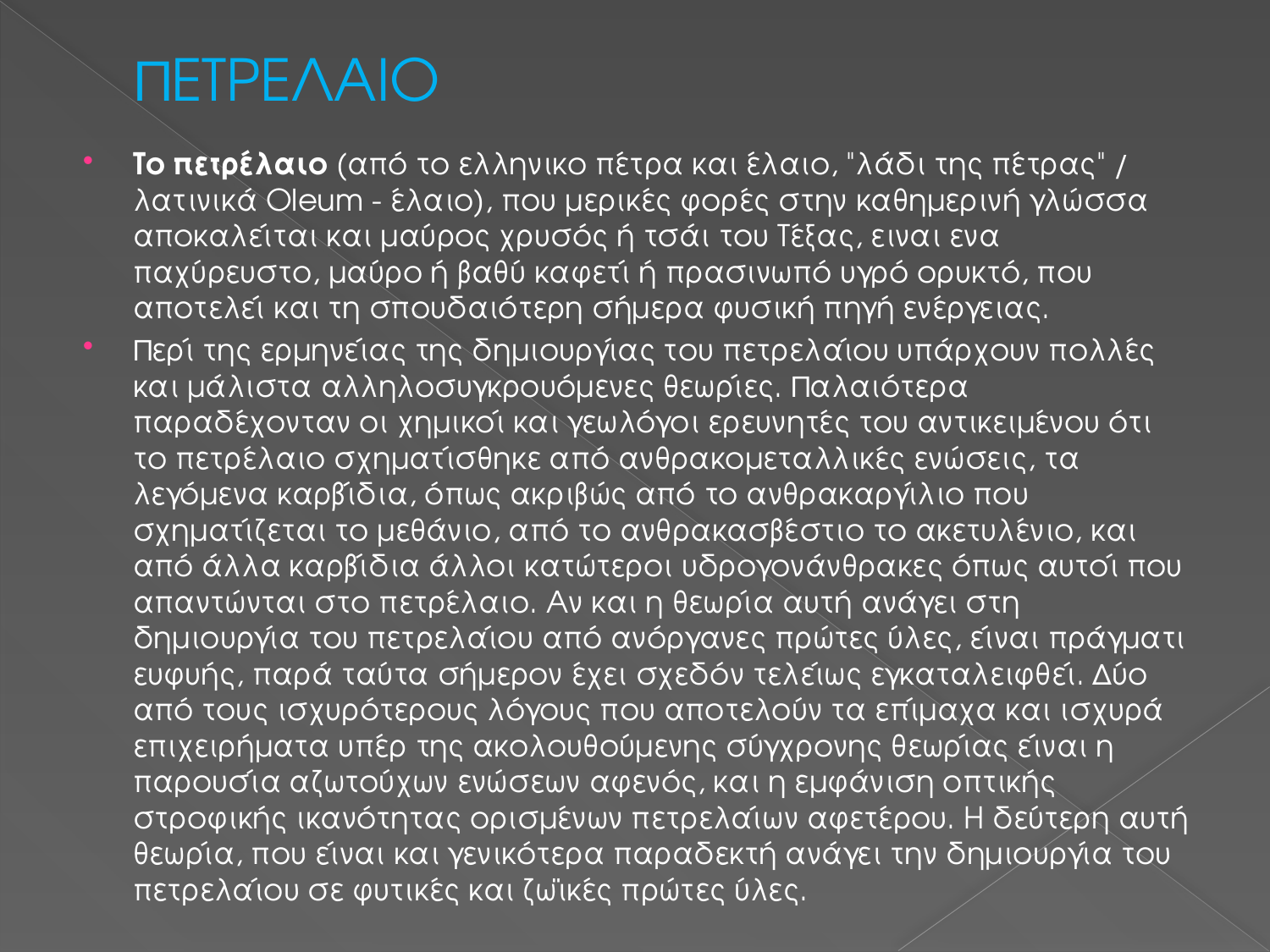

# ΠΕΤΡΕΛΑΙΟ
Το πετρέλαιο (από το ελληνικο πέτρα και έλαιο, "λάδι της πέτρας" / λατινικά Oleum - έλαιο), που μερικές φορές στην καθημερινή γλώσσα αποκαλείται και μαύρος χρυσός ή τσάι του Τέξας, ειναι ενα παχύρευστο, μαύρο ή βαθύ καφετί ή πρασινωπό υγρό ορυκτό, που αποτελεί και τη σπουδαιότερη σήμερα φυσική πηγή ενέργειας.
Περί της ερμηνείας της δημιουργίας του πετρελαίου υπάρχουν πολλές και μάλιστα αλληλοσυγκρουόμενες θεωρίες. Παλαιότερα παραδέχονταν οι χημικοί και γεωλόγοι ερευνητές του αντικειμένου ότι το πετρέλαιο σχηματίσθηκε από ανθρακομεταλλικές ενώσεις, τα λεγόμενα καρβίδια, όπως ακριβώς από το ανθρακαργίλιο που σχηματίζεται το μεθάνιο, από το ανθρακασβέστιο το ακετυλένιο, και από άλλα καρβίδια άλλοι κατώτεροι υδρογονάνθρακες όπως αυτοί που απαντώνται στο πετρέλαιο. Αν και η θεωρία αυτή ανάγει στη δημιουργία του πετρελαίου από ανόργανες πρώτες ύλες, είναι πράγματι ευφυής, παρά ταύτα σήμερον έχει σχεδόν τελείως εγκαταλειφθεί. Δύο από τους ισχυρότερους λόγους που αποτελούν τα επίμαχα και ισχυρά επιχειρήματα υπέρ της ακολουθούμενης σύγχρονης θεωρίας είναι η παρουσία αζωτούχων ενώσεων αφενός, και η εμφάνιση οπτικής στροφικής ικανότητας ορισμένων πετρελαίων αφετέρου. Η δεύτερη αυτή θεωρία, που είναι και γενικότερα παραδεκτή ανάγει την δημιουργία του πετρελαίου σε φυτικές και ζωϊκές πρώτες ύλες.